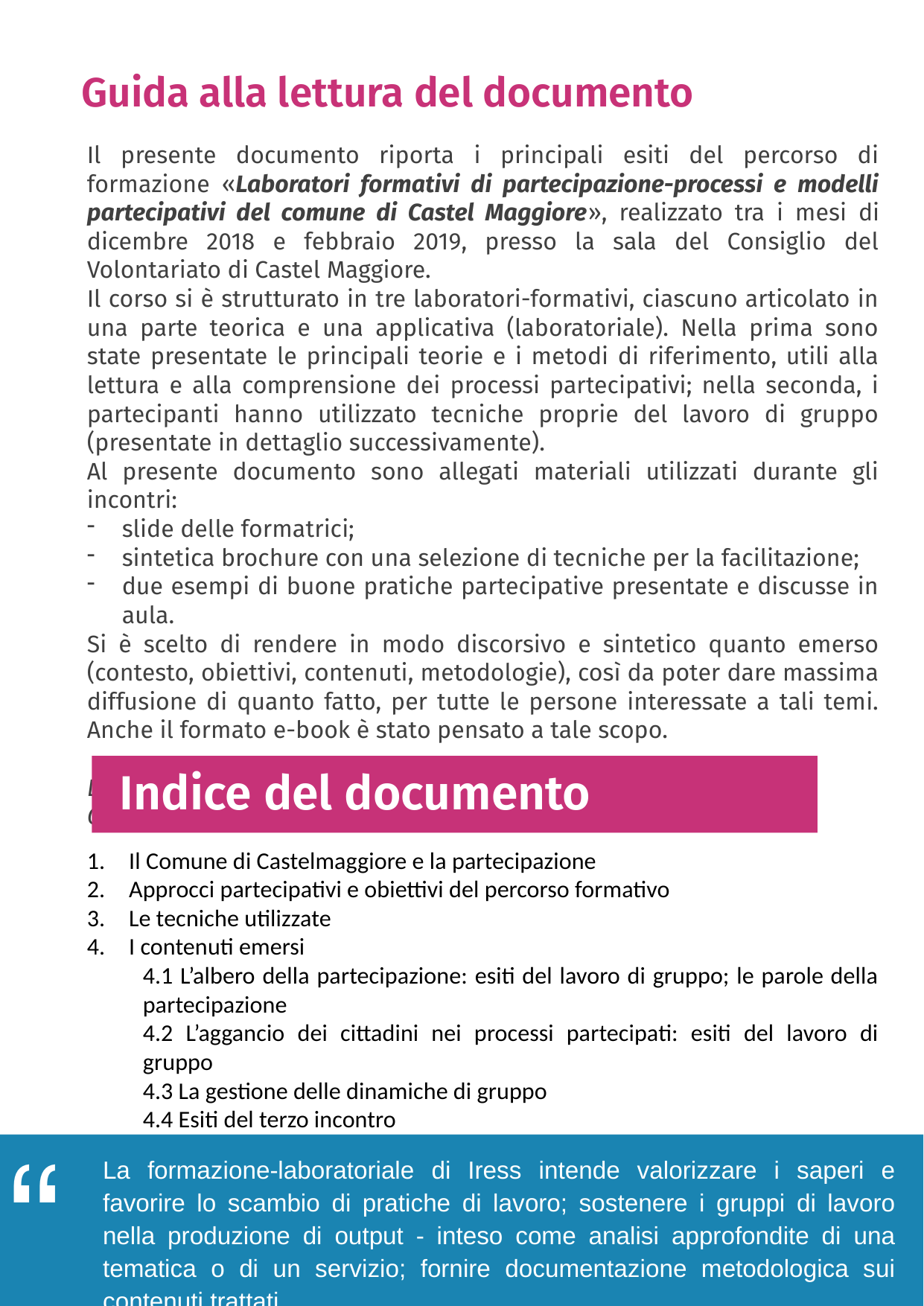

Guida alla lettura del documento
Il presente documento riporta i principali esiti del percorso di formazione «Laboratori formativi di partecipazione-processi e modelli partecipativi del comune di Castel Maggiore», realizzato tra i mesi di dicembre 2018 e febbraio 2019, presso la sala del Consiglio del Volontariato di Castel Maggiore.
Il corso si è strutturato in tre laboratori-formativi, ciascuno articolato in una parte teorica e una applicativa (laboratoriale). Nella prima sono state presentate le principali teorie e i metodi di riferimento, utili alla lettura e alla comprensione dei processi partecipativi; nella seconda, i partecipanti hanno utilizzato tecniche proprie del lavoro di gruppo (presentate in dettaglio successivamente).
Al presente documento sono allegati materiali utilizzati durante gli incontri:
slide delle formatrici;
sintetica brochure con una selezione di tecniche per la facilitazione;
due esempi di buone pratiche partecipative presentate e discusse in aula.
Si è scelto di rendere in modo discorsivo e sintetico quanto emerso (contesto, obiettivi, contenuti, metodologie), così da poter dare massima diffusione di quanto fatto, per tutte le persone interessate a tali temi. Anche il formato e-book è stato pensato a tale scopo.

L’équipe di formatrici Iress è composta da: M. Anconelli, R. Piccinini,
G. Nicodemi, E. Anconelli,

Indice del documento
Il Comune di Castelmaggiore e la partecipazione
Approcci partecipativi e obiettivi del percorso formativo
Le tecniche utilizzate
I contenuti emersi
4.1 L’albero della partecipazione: esiti del lavoro di gruppo; le parole della partecipazione
4.2 L’aggancio dei cittadini nei processi partecipati: esiti del lavoro di gruppo
4.3 La gestione delle dinamiche di gruppo
4.4 Esiti del terzo incontro
“

La formazione-laboratoriale di Iress intende valorizzare i saperi e favorire lo scambio di pratiche di lavoro; sostenere i gruppi di lavoro nella produzione di output - inteso come analisi approfondite di una tematica o di un servizio; fornire documentazione metodologica sui contenuti trattati